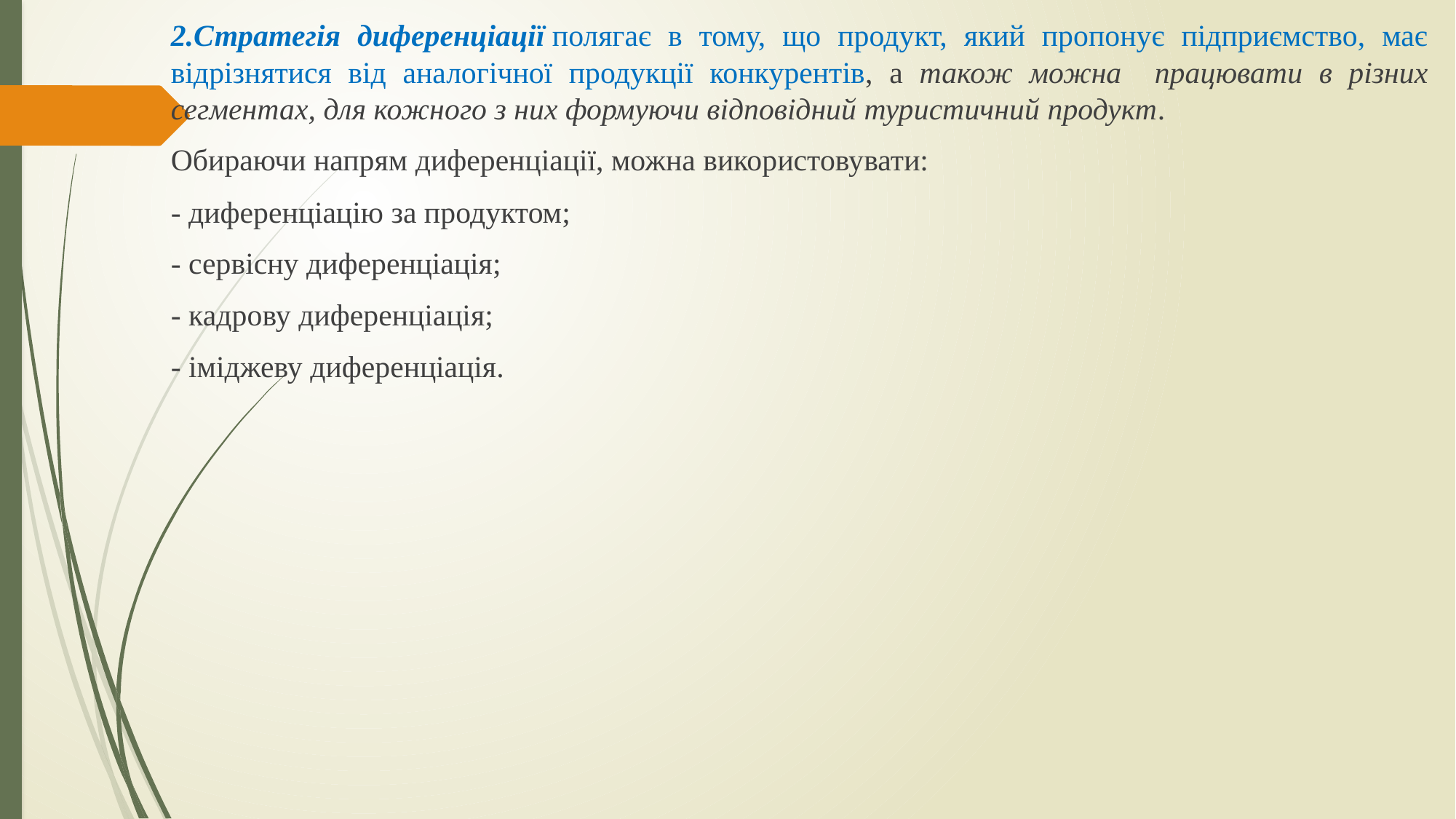

2.Стратегія диференціації полягає в тому, що продукт, який пропонує підприємство, має відрізнятися від аналогічної продукції конкурентів, а також можна  працювати в різних сегментах, для кожного з них формуючи відповідний туристичний продукт.
Обираючи напрям диференціації, можна використовувати:
- диференціацію за продуктом;
- сервісну диференціація;
- кадрову диференціація;
- іміджеву диференціація.